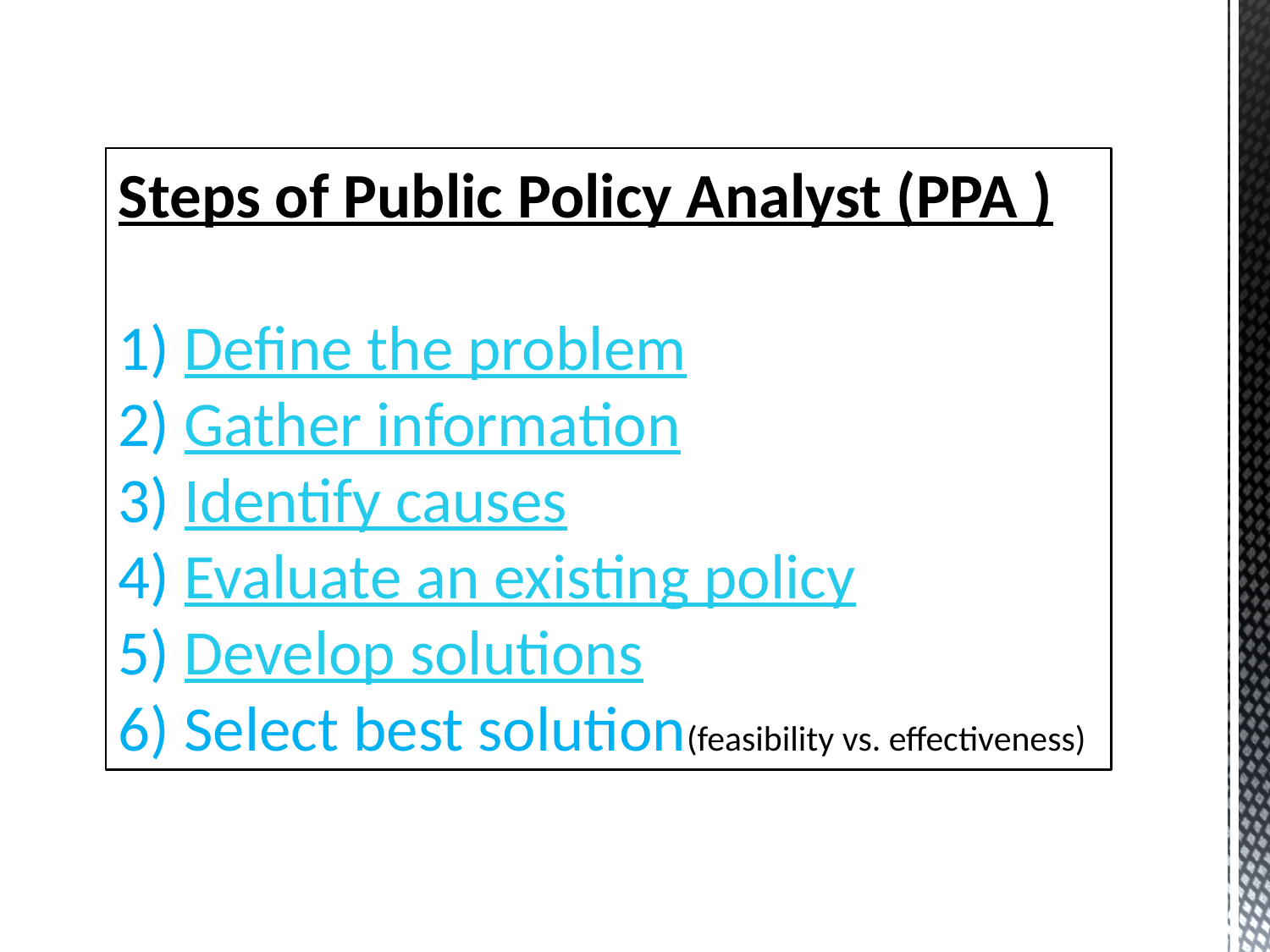

Steps of Public Policy Analyst (PPA )

1) Define the problem
2) Gather information
3) Identify causes
4) Evaluate an existing policy
5) Develop solutions
6) Select best solution(feasibility vs. effectiveness)